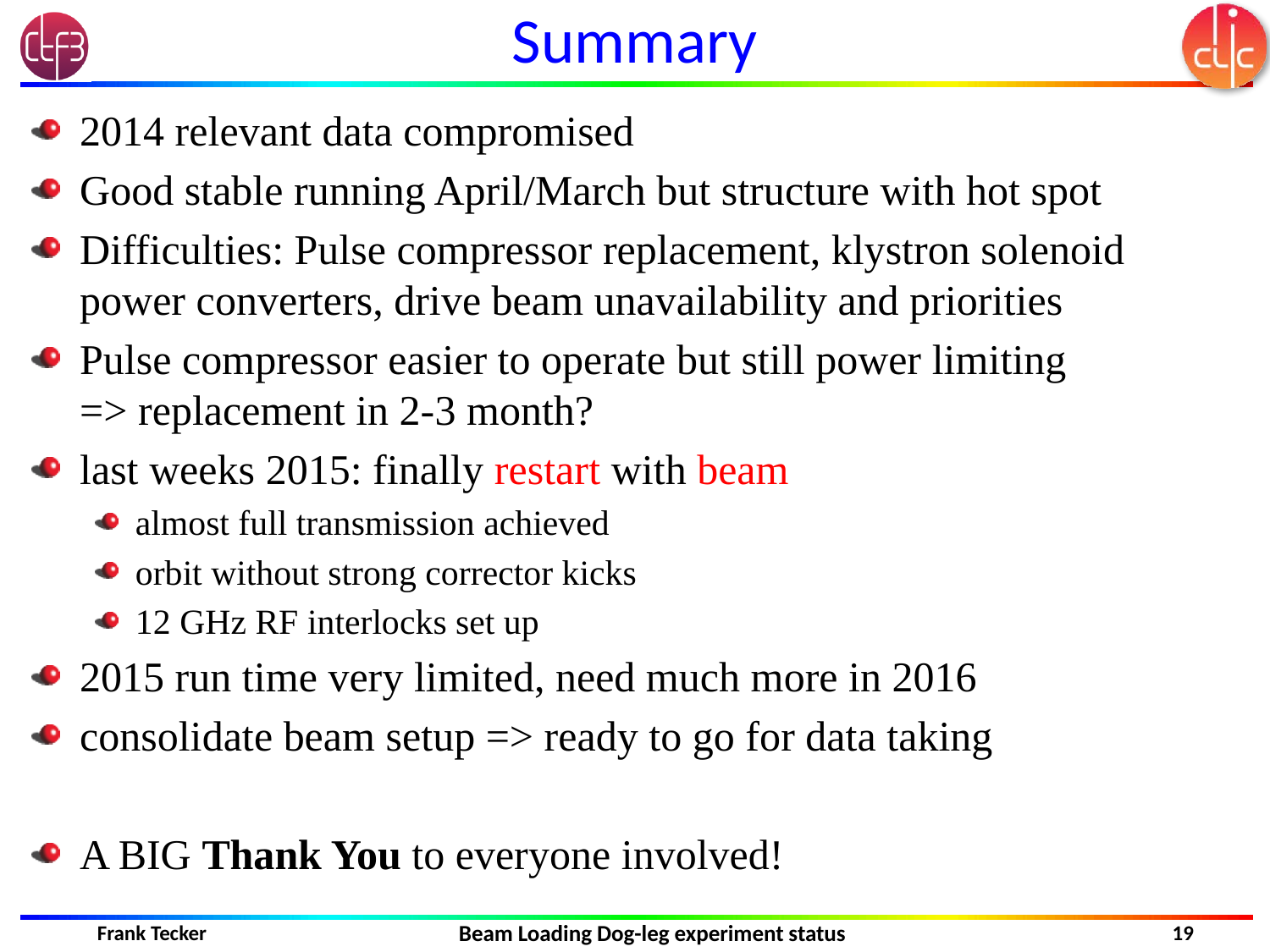

# Summary
2014 relevant data compromised
Good stable running April/March but structure with hot spot
Difficulties: Pulse compressor replacement, klystron solenoid power converters, drive beam unavailability and priorities
Pulse compressor easier to operate but still power limiting
=> replacement in 2-3 month?
last weeks 2015: finally restart with beam
almost full transmission achieved
orbit without strong corrector kicks
12 GHz RF interlocks set up
2015 run time very limited, need much more in 2016
consolidate beam setup => ready to go for data taking

A BIG Thank You to everyone involved!
19
Frank Tecker
Beam Loading Dog-leg experiment status